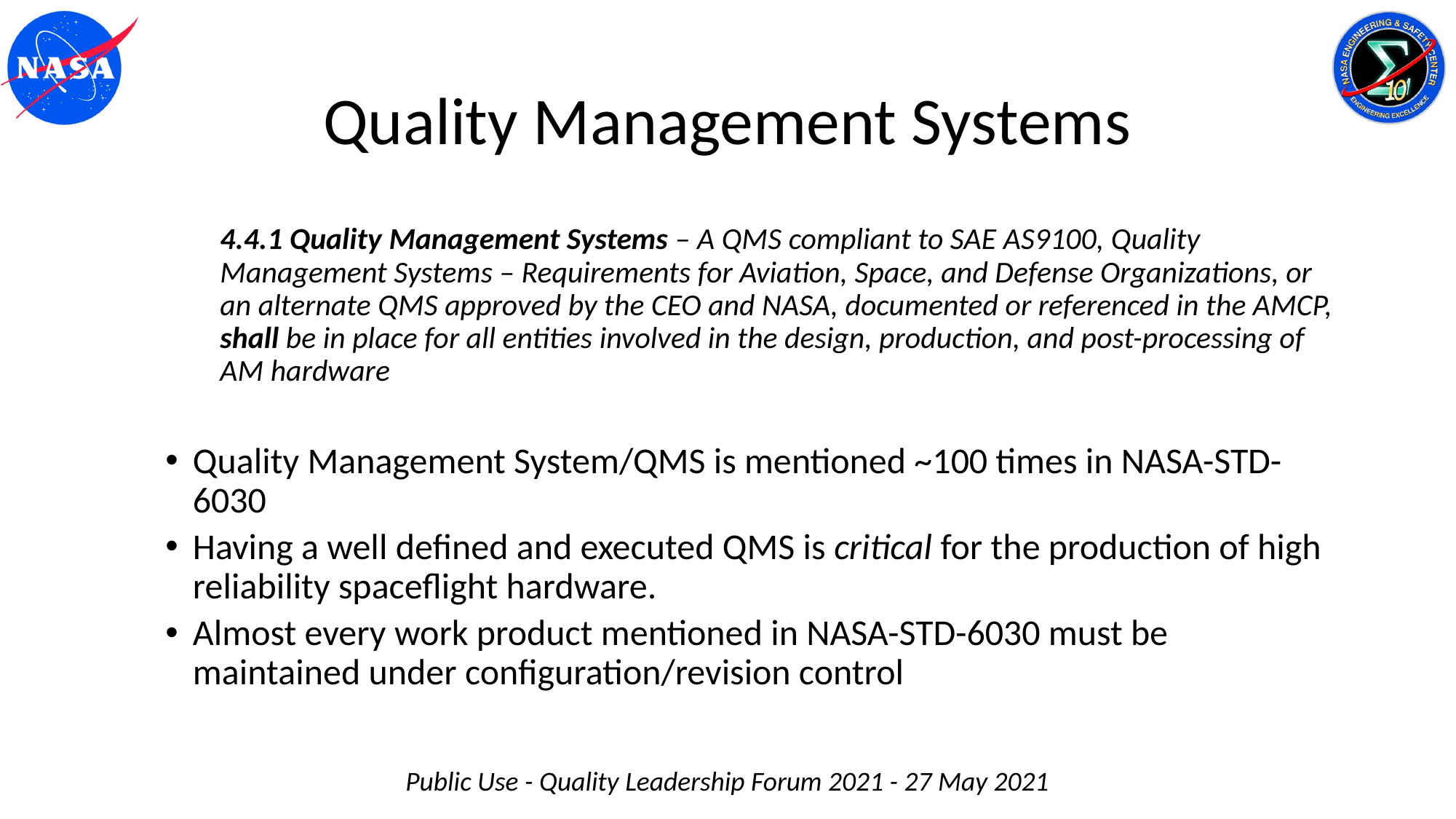

# Quality Management Systems
4.4.1 Quality Management Systems – A QMS compliant to SAE AS9100, Quality Management Systems – Requirements for Aviation, Space, and Defense Organizations, or an alternate QMS approved by the CEO and NASA, documented or referenced in the AMCP, shall be in place for all entities involved in the design, production, and post-processing of AM hardware

Quality Management System/QMS is mentioned ~100 times in NASA-STD-6030
Having a well defined and executed QMS is critical for the production of high reliability spaceflight hardware.
Almost every work product mentioned in NASA-STD-6030 must be maintained under configuration/revision control

Public Use - Quality Leadership Forum 2021 - 27 May 2021